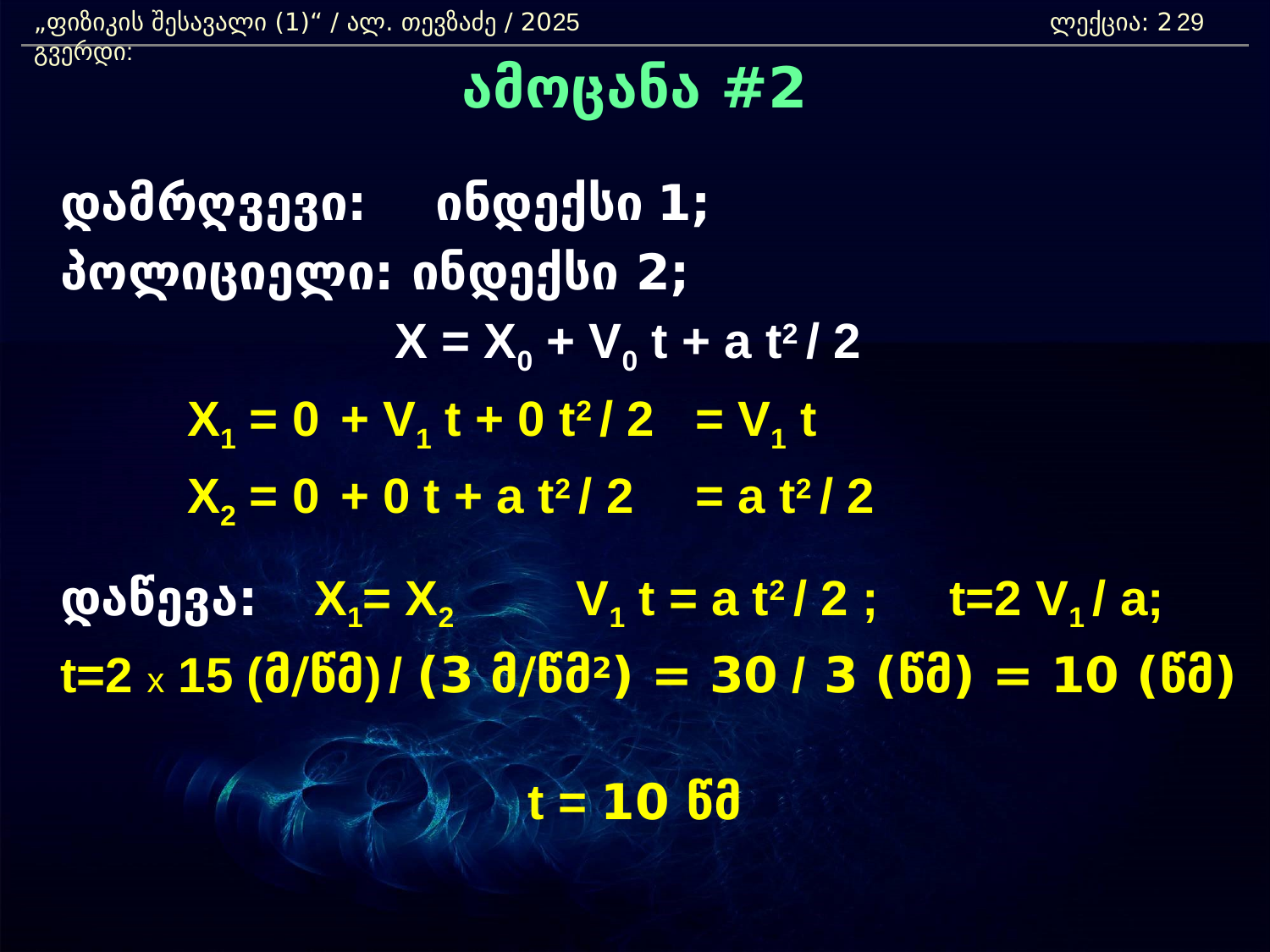

„ფიზიკის შესავალი (1)“ / ალ. თევზაძე / 2025 				ლექცია: 2	    გვერდი:
29
ამოცანა #2

	დამრღვევი:    ინდექსი 1;
	პოლიციელი: ინდექსი 2;
X = X0 + V0 t + a t2 / 2
		X1 = 0 + V1 t + 0 t2 / 2 	= V1 t
		X2 = 0 + 0 t + a t2 / 2 	= a t2 / 2

	დაწევა: 	X1= X2 	 V1 t = a t2 / 2 ;	t=2 V1 / a;
	t=2 x 15 (მ/წმ) / (3 მ/წმ2) = 30 / 3 (წმ) = 10 (წმ)

t = 10 წმ